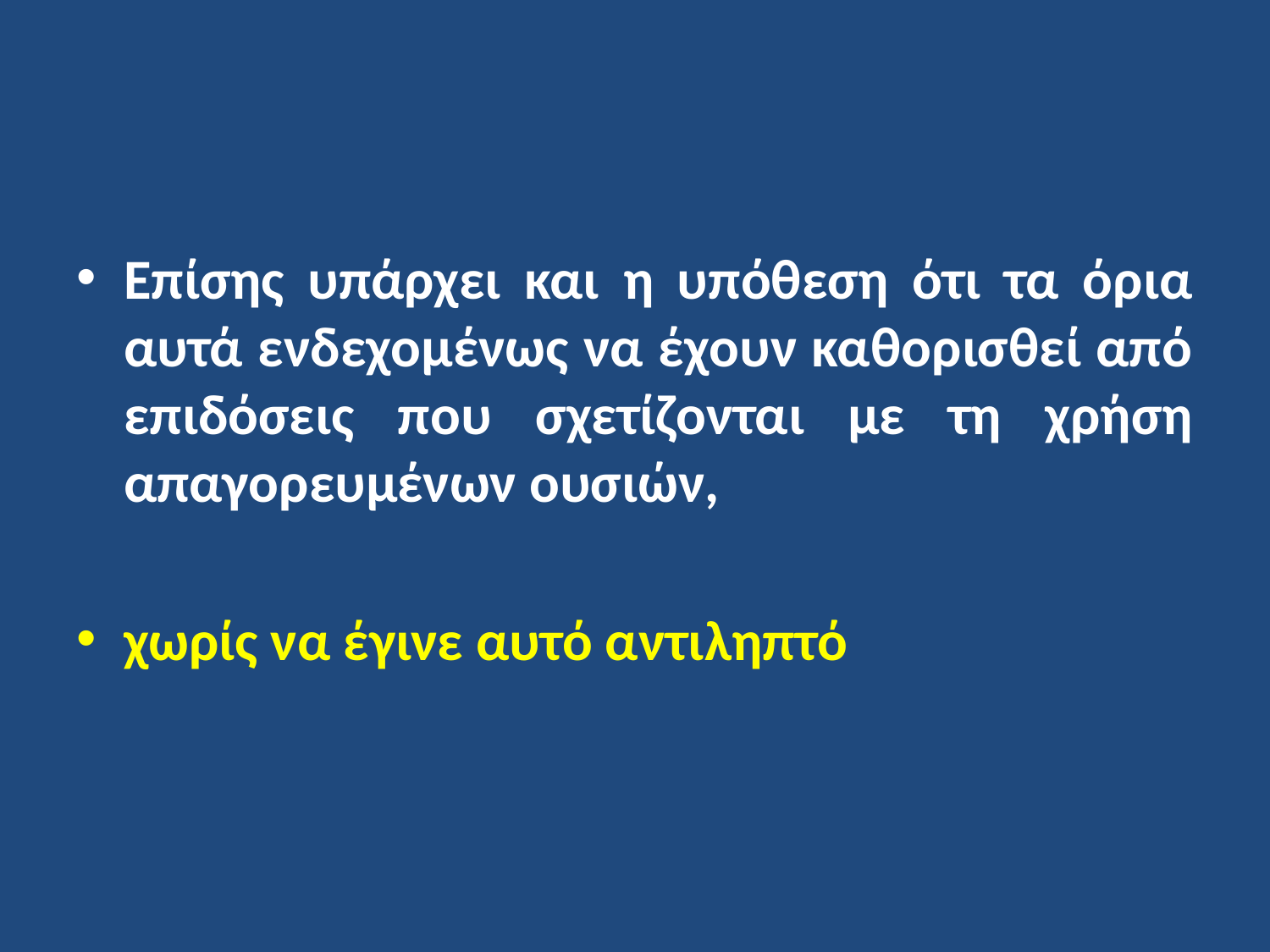

Επίσης υπάρχει και η υπόθεση ότι τα όρια αυτά ενδεχομένως να έχουν καθορισθεί από επιδόσεις που σχετίζονται με τη χρήση απαγορευμένων ουσιών,

χωρίς να έγινε αυτό αντιληπτό